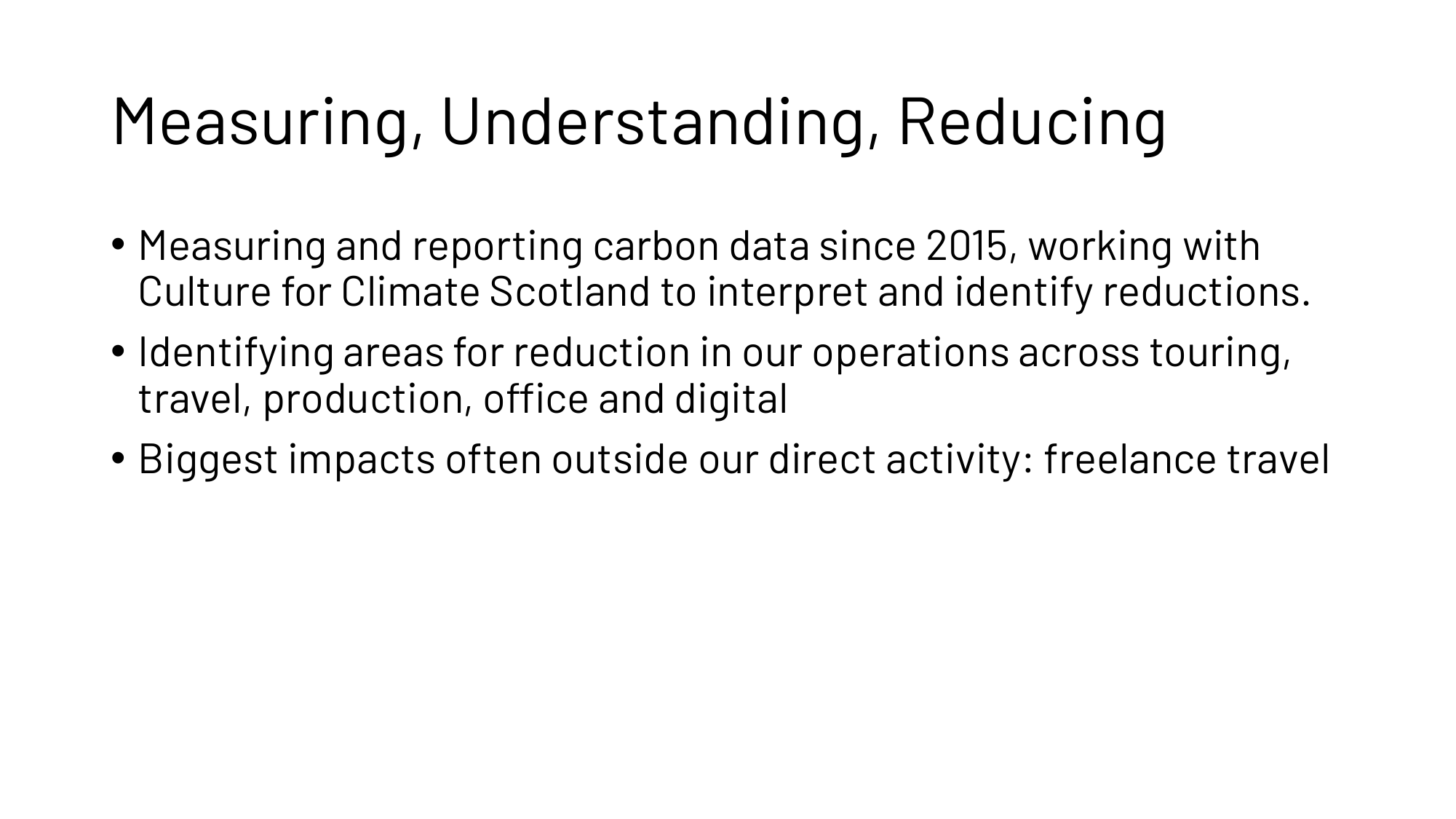

# Measuring, Understanding, Reducing
Measuring and reporting carbon data since 2015, working with Culture for Climate Scotland to interpret and identify reductions.
Identifying areas for reduction in our operations across touring, travel, production, office and digital
Biggest impacts often outside our direct activity: freelance travel